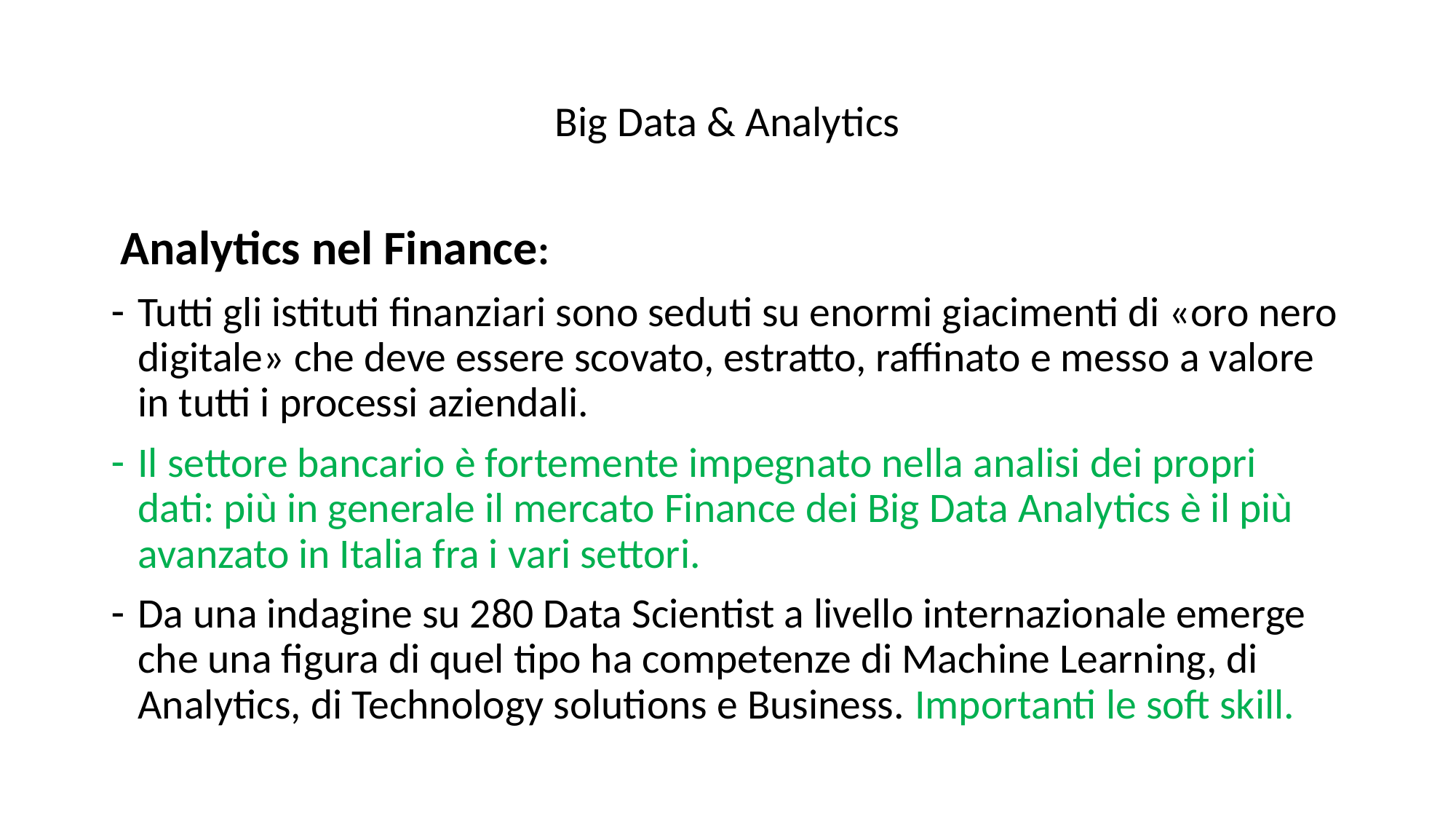

# Big Data & Analytics
 Analytics nel Finance:
Tutti gli istituti finanziari sono seduti su enormi giacimenti di «oro nero digitale» che deve essere scovato, estratto, raffinato e messo a valore in tutti i processi aziendali.
Il settore bancario è fortemente impegnato nella analisi dei propri dati: più in generale il mercato Finance dei Big Data Analytics è il più avanzato in Italia fra i vari settori.
Da una indagine su 280 Data Scientist a livello internazionale emerge che una figura di quel tipo ha competenze di Machine Learning, di Analytics, di Technology solutions e Business. Importanti le soft skill.